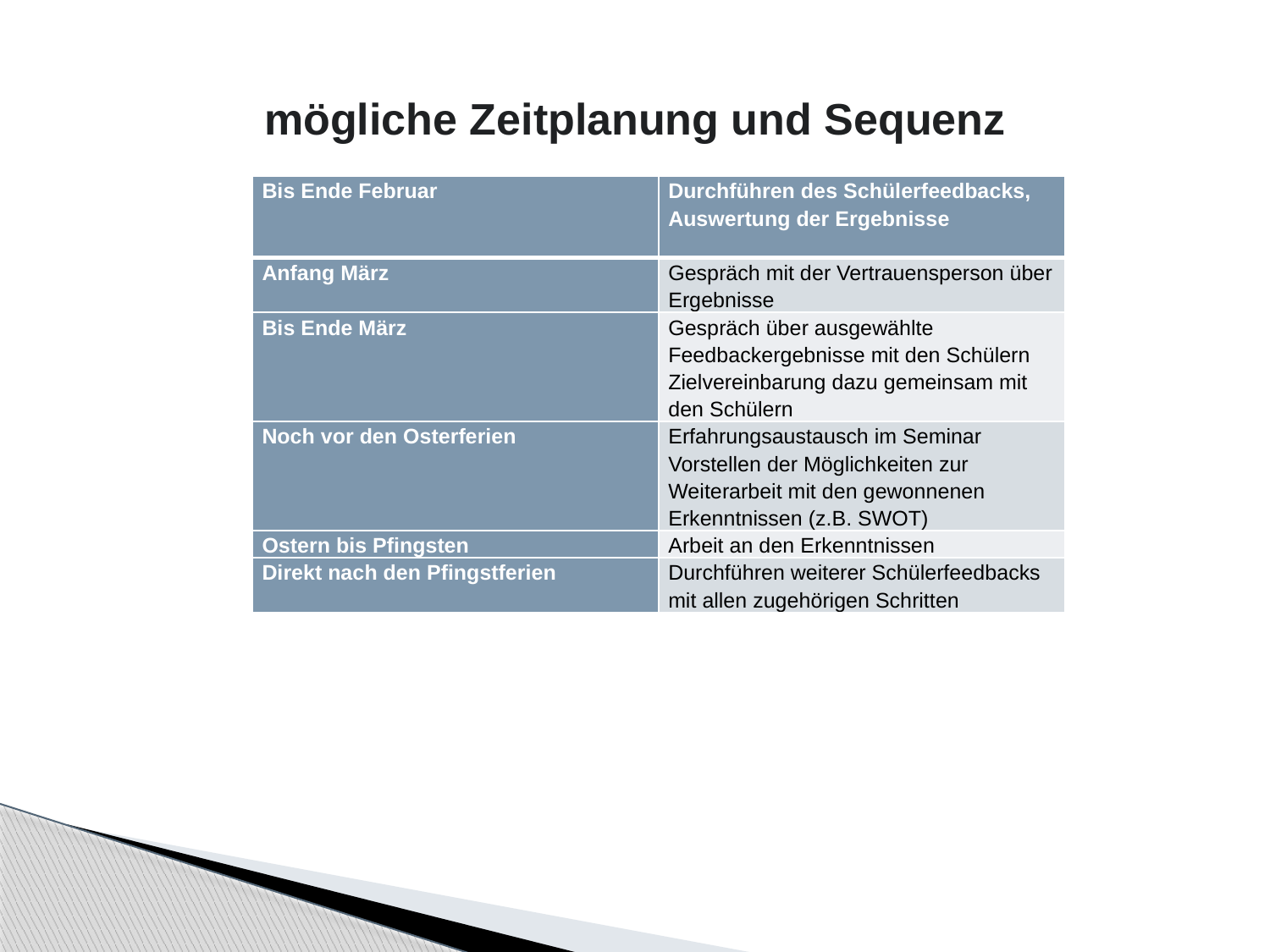

# mögliche Zeitplanung und Sequenz
| Bis Ende Februar | Durchführen des Schülerfeedbacks, Auswertung der Ergebnisse |
| --- | --- |
| Anfang März | Gespräch mit der Vertrauensperson über Ergebnisse |
| Bis Ende März | Gespräch über ausgewählte Feedbackergebnisse mit den Schülern Zielvereinbarung dazu gemeinsam mit den Schülern |
| Noch vor den Osterferien | Erfahrungsaustausch im Seminar Vorstellen der Möglichkeiten zur Weiterarbeit mit den gewonnenen Erkenntnissen (z.B. SWOT) |
| Ostern bis Pfingsten | Arbeit an den Erkenntnissen |
| Direkt nach den Pfingstferien | Durchführen weiterer Schülerfeedbacks mit allen zugehörigen Schritten |